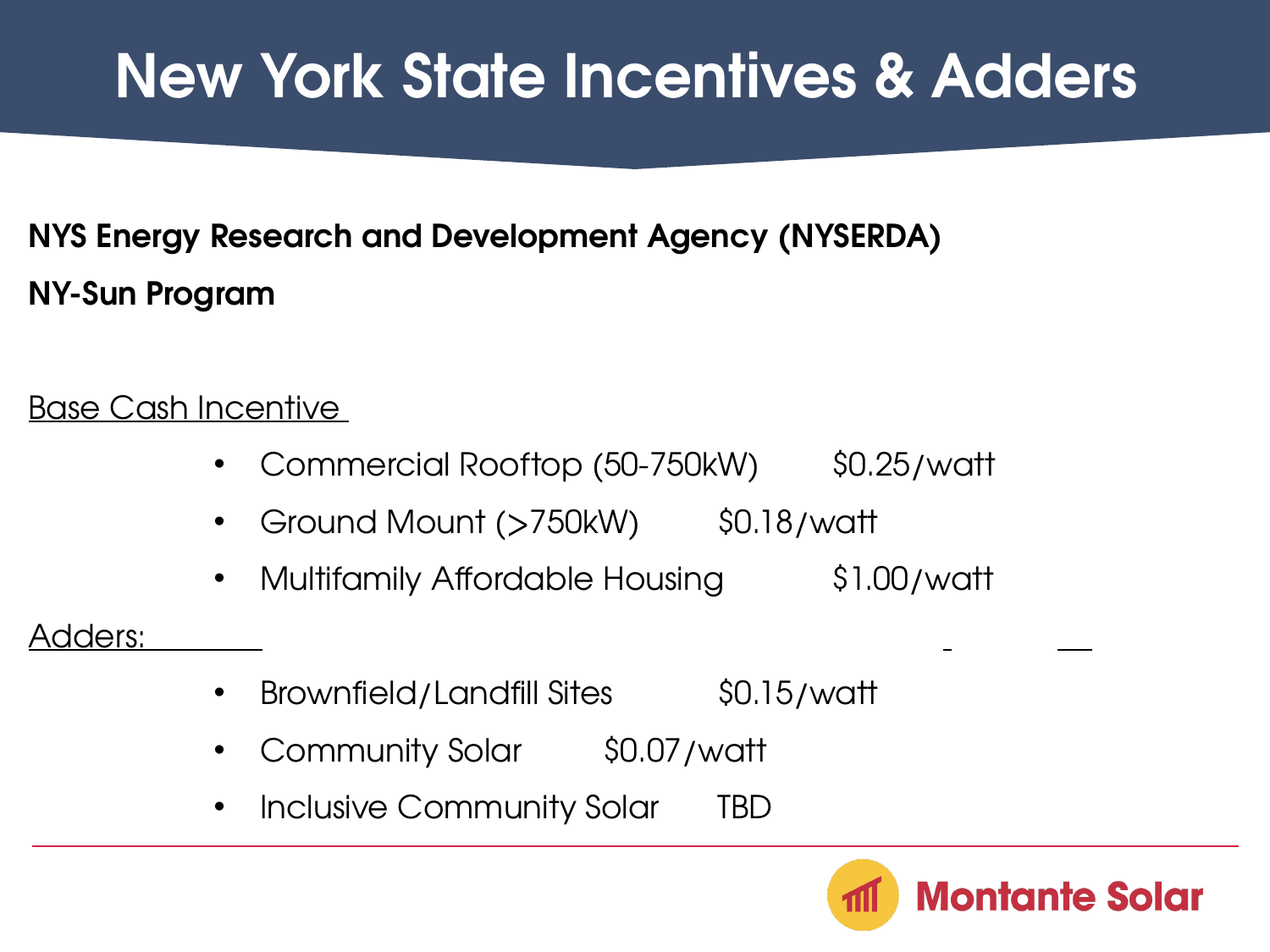

# New York State Incentives & Adders
NYS Energy Research and Development Agency (NYSERDA)
NY-Sun Program

Base Cash Incentive
Commercial Rooftop (50-750kW)	$0.25/watt
Ground Mount (>750kW)		$0.18/watt
Multifamily Affordable Housing		$1.00/watt
Adders:
Brownfield/Landfill Sites			$0.15/watt
Community Solar			$0.07/watt
Inclusive Community Solar		TBD